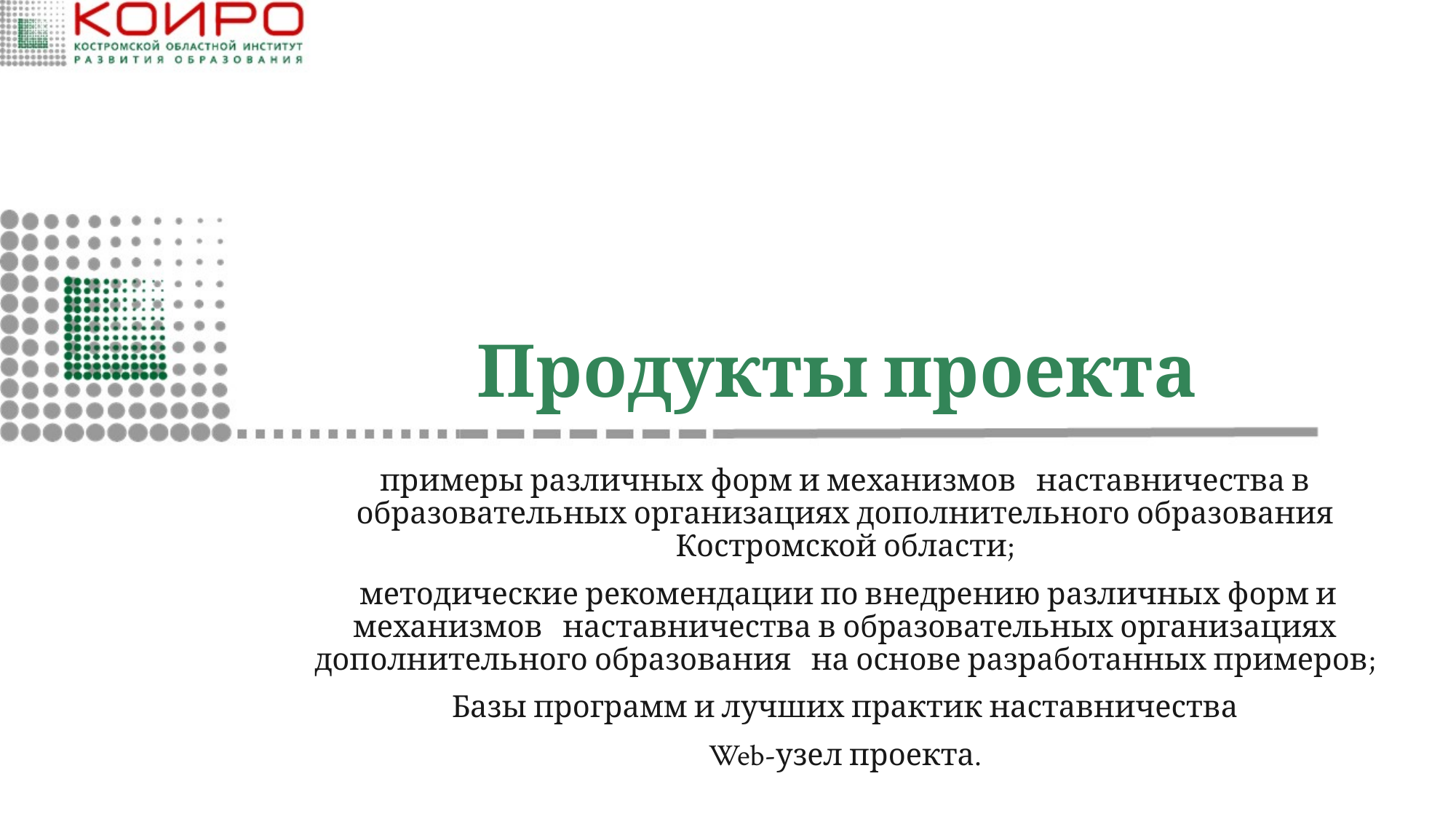

# Продукты проекта
примеры различных форм и механизмов   наставничества в образовательных организациях дополнительного образования Костромской области;
 методические рекомендации по внедрению различных форм и механизмов   наставничества в образовательных организациях дополнительного образования   на основе разработанных примеров;
Базы программ и лучших практик наставничества
Web-узел проекта.